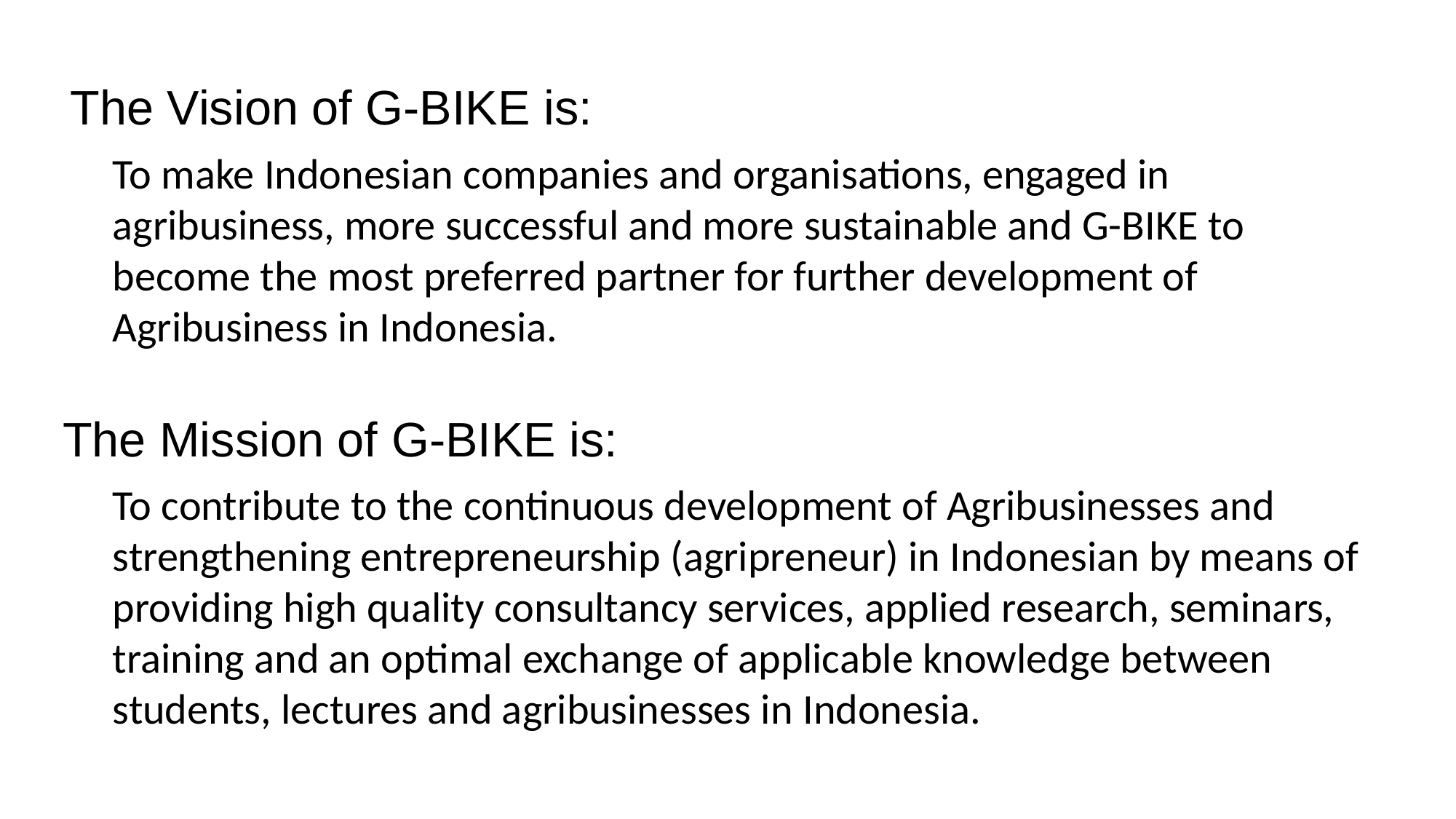

The Vision of G-BIKE is:
To make Indonesian companies and organisations, engaged in agribusiness, more successful and more sustainable and G-BIKE to become the most preferred partner for further development of Agribusiness in Indonesia.
The Mission of G-BIKE is:
To contribute to the continuous development of Agribusinesses and strengthening entrepreneurship (agripreneur) in Indonesian by means of providing high quality consultancy services, applied research, seminars, training and an optimal exchange of applicable knowledge between students, lectures and agribusinesses in Indonesia.